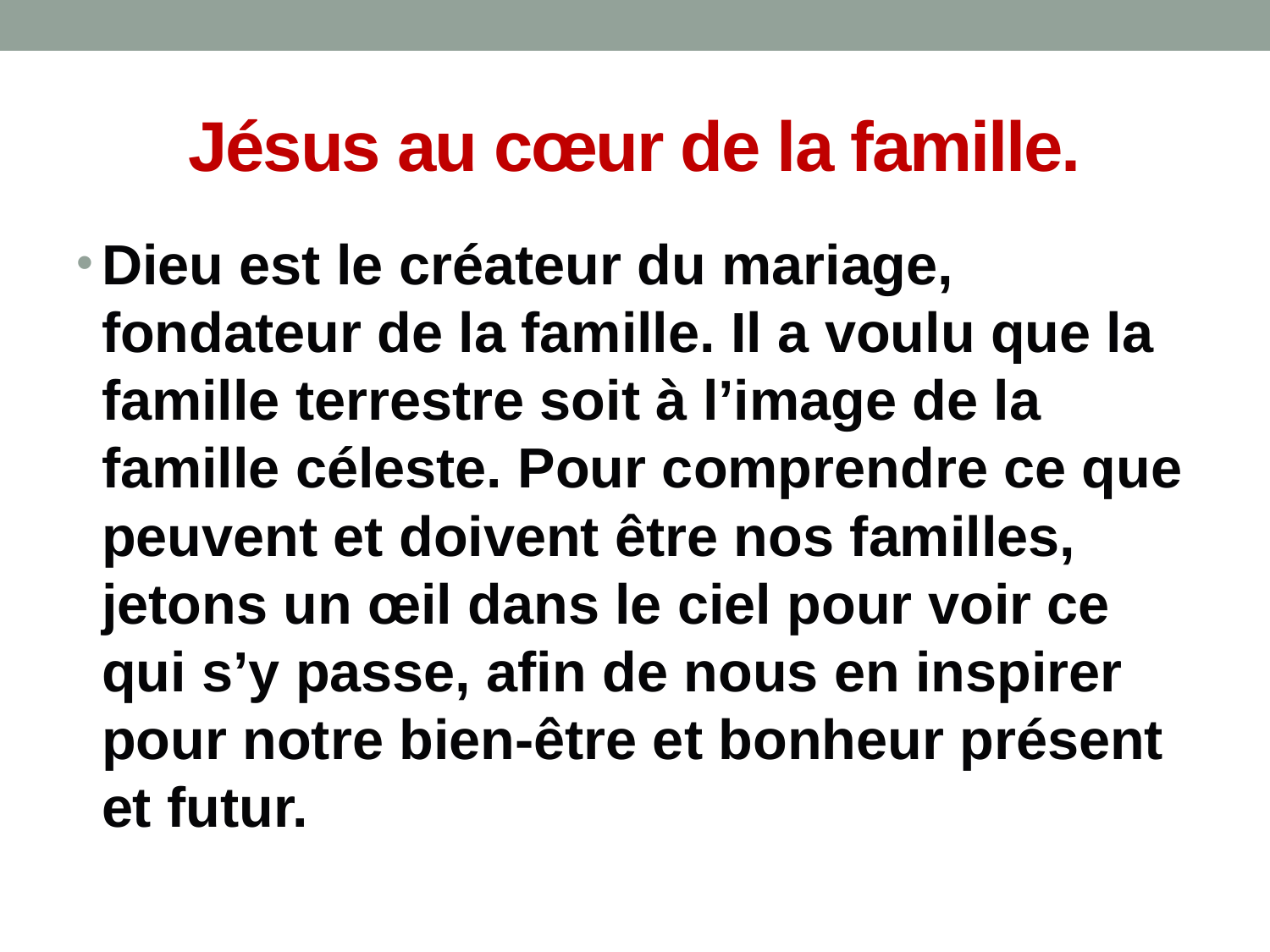

# Jésus au cœur de la famille.
Dieu est le créateur du mariage, fondateur de la famille. Il a voulu que la famille terrestre soit à l’image de la famille céleste. Pour comprendre ce que peuvent et doivent être nos familles, jetons un œil dans le ciel pour voir ce qui s’y passe, afin de nous en inspirer pour notre bien-être et bonheur présent et futur.